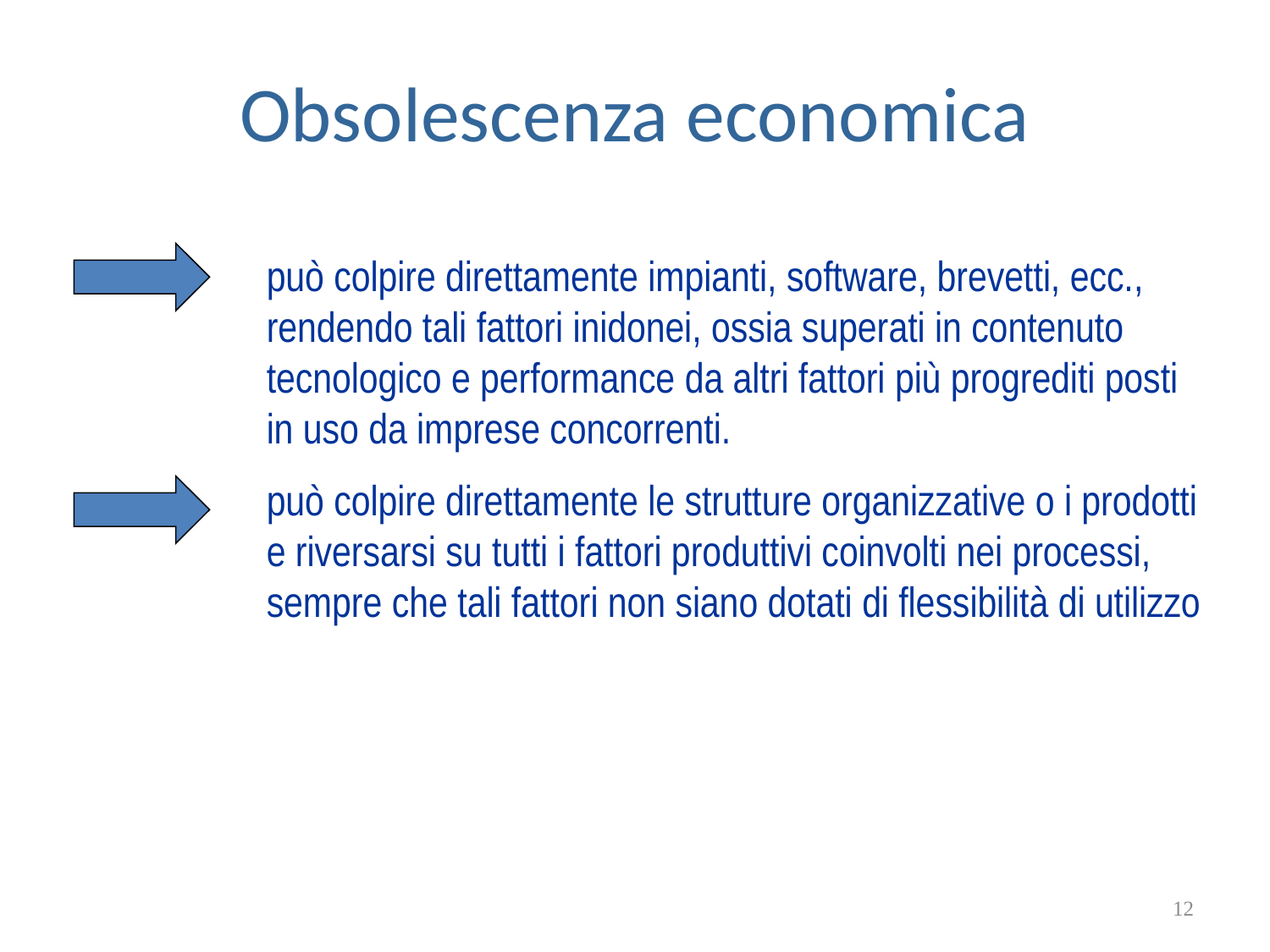

# Obsolescenza economica

può colpire direttamente impianti, software, brevetti, ecc., rendendo tali fattori inidonei, ossia superati in contenuto tecnologico e performance da altri fattori più progrediti posti in uso da imprese concorrenti.
può colpire direttamente le strutture organizzative o i prodotti e riversarsi su tutti i fattori produttivi coinvolti nei processi, sempre che tali fattori non siano dotati di flessibilità di utilizzo

12